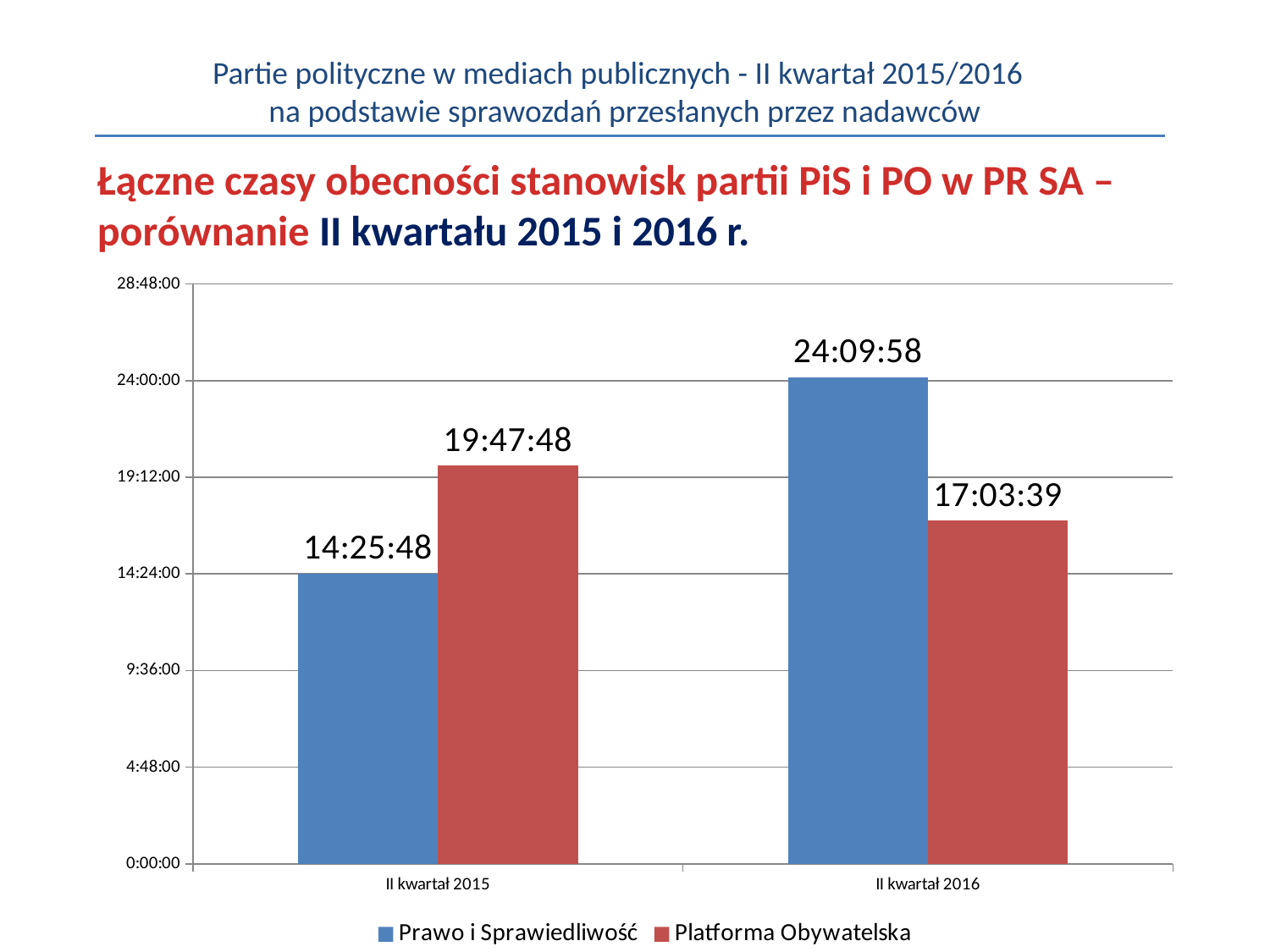

Partie polityczne w mediach publicznych - II kwartał 2015/2016
na podstawie sprawozdań przesłanych przez nadawców

Łączne czasy obecności stanowisk partii PiS i PO w PR SA –
porównanie II kwartału 2015 i 2016 r.

### Chart

| Category | Prawo i Sprawiedliwość | Platforma Obywatelska |
|---|---|---|
| II kwartał 2015 | 0.60125 | 0.8248611111111112 |
| II kwartał 2016 | 1.0069212962962963 | 0.7108680555555557 |